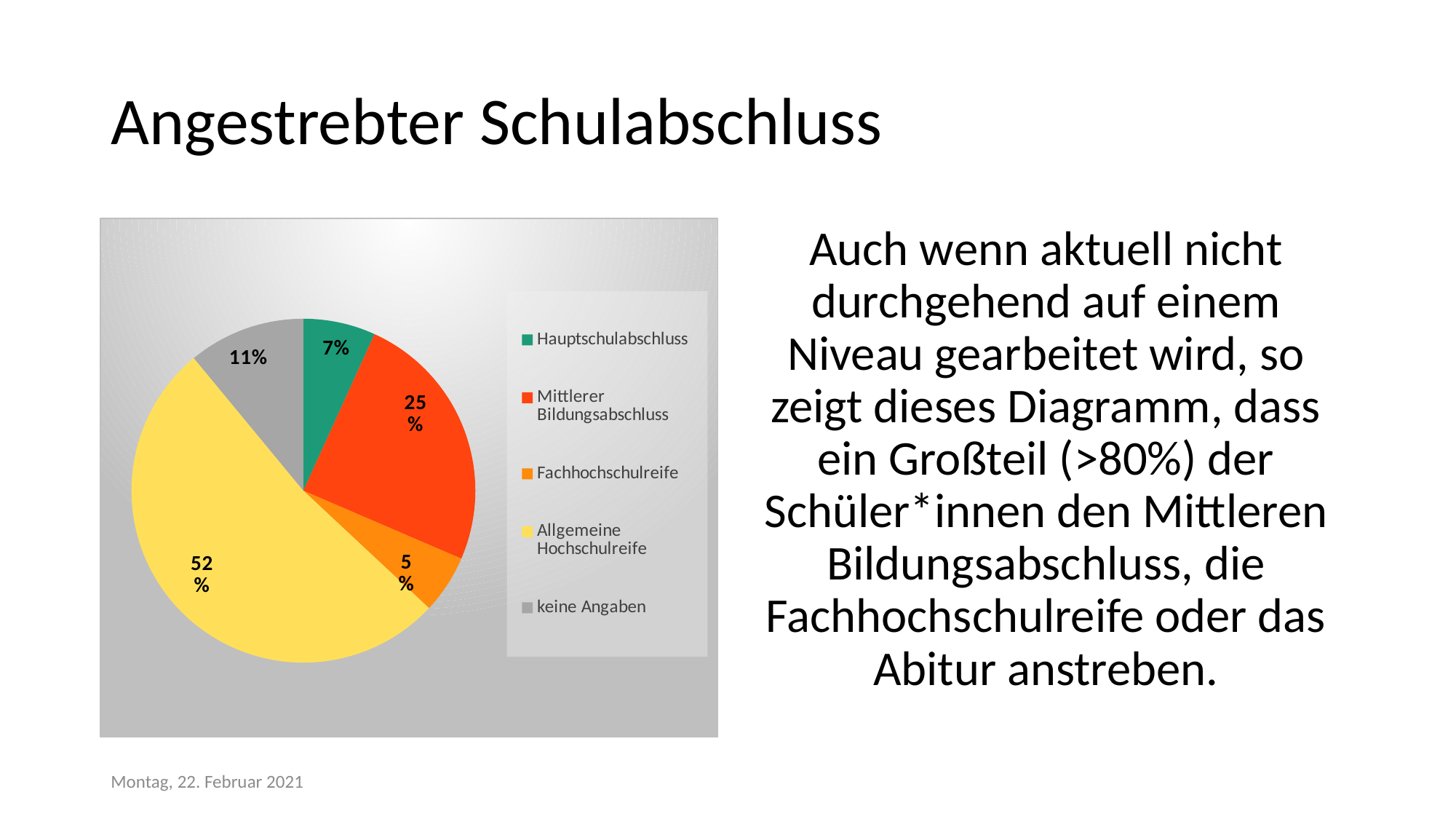

# Angestrebter Schulabschluss

### Chart

| Category |  |
|---|---|
| Hauptschulabschluss  | 6.8 |
| Mittlerer Bildungsabschluss | 24.7 |
| Fachhochschulreife | 5.5 |
| Allgemeine Hochschulreife | 52.1 |
| keine Angaben | 11.0 |
Auch wenn aktuell nicht durchgehend auf einem Niveau gearbeitet wird, so zeigt dieses Diagramm, dass ein Großteil (>80%) der Schüler*innen den Mittleren Bildungsabschluss, die Fachhochschulreife oder das Abitur anstreben.
Montag, 22. Februar 2021